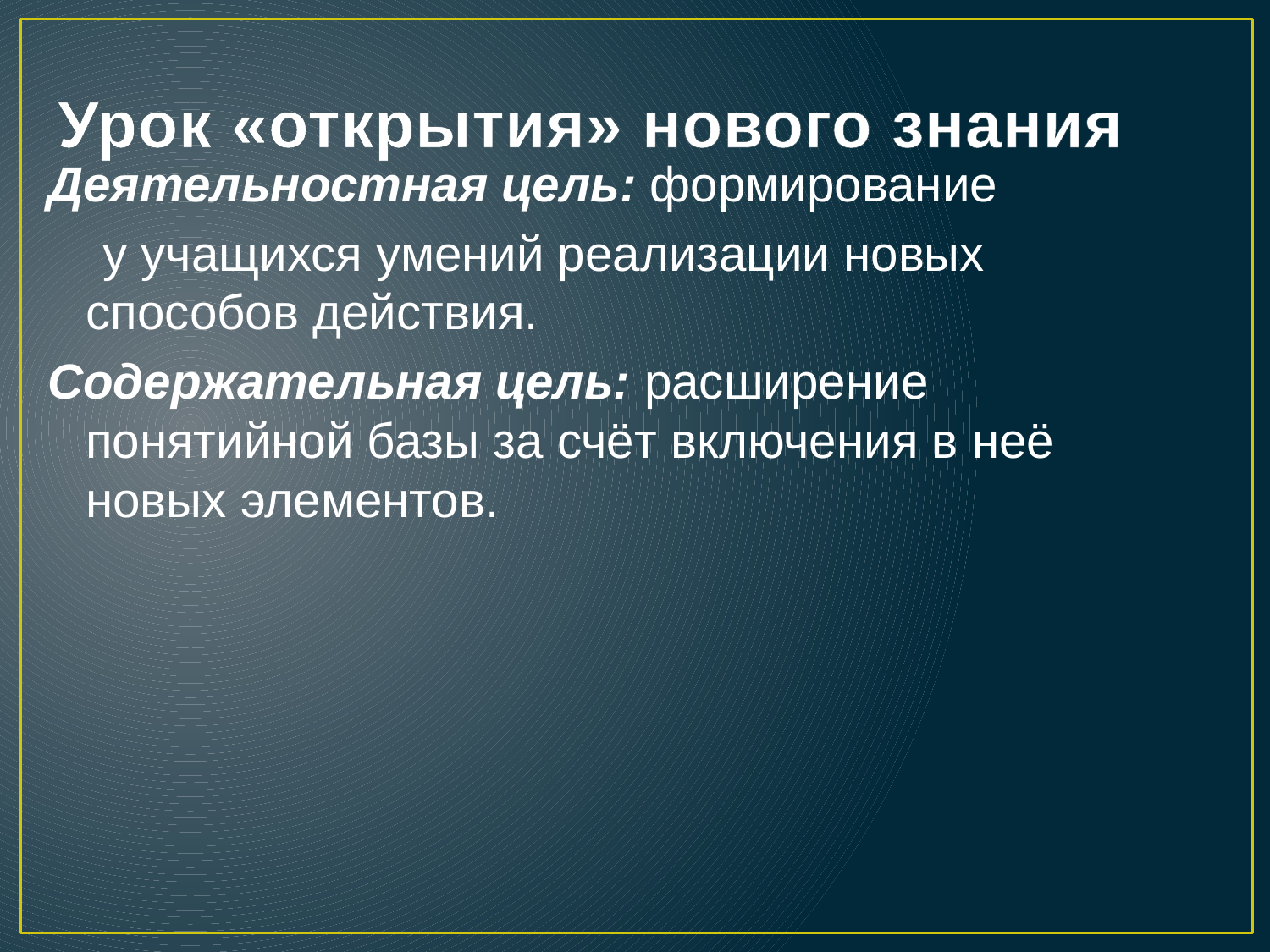

# Урок «открытия» нового знания
Деятельностная цель: формирование
    у учащихся умений реализации новых способов действия.
Содержательная цель: расширение понятийной базы за счёт включения в неё новых элементов.